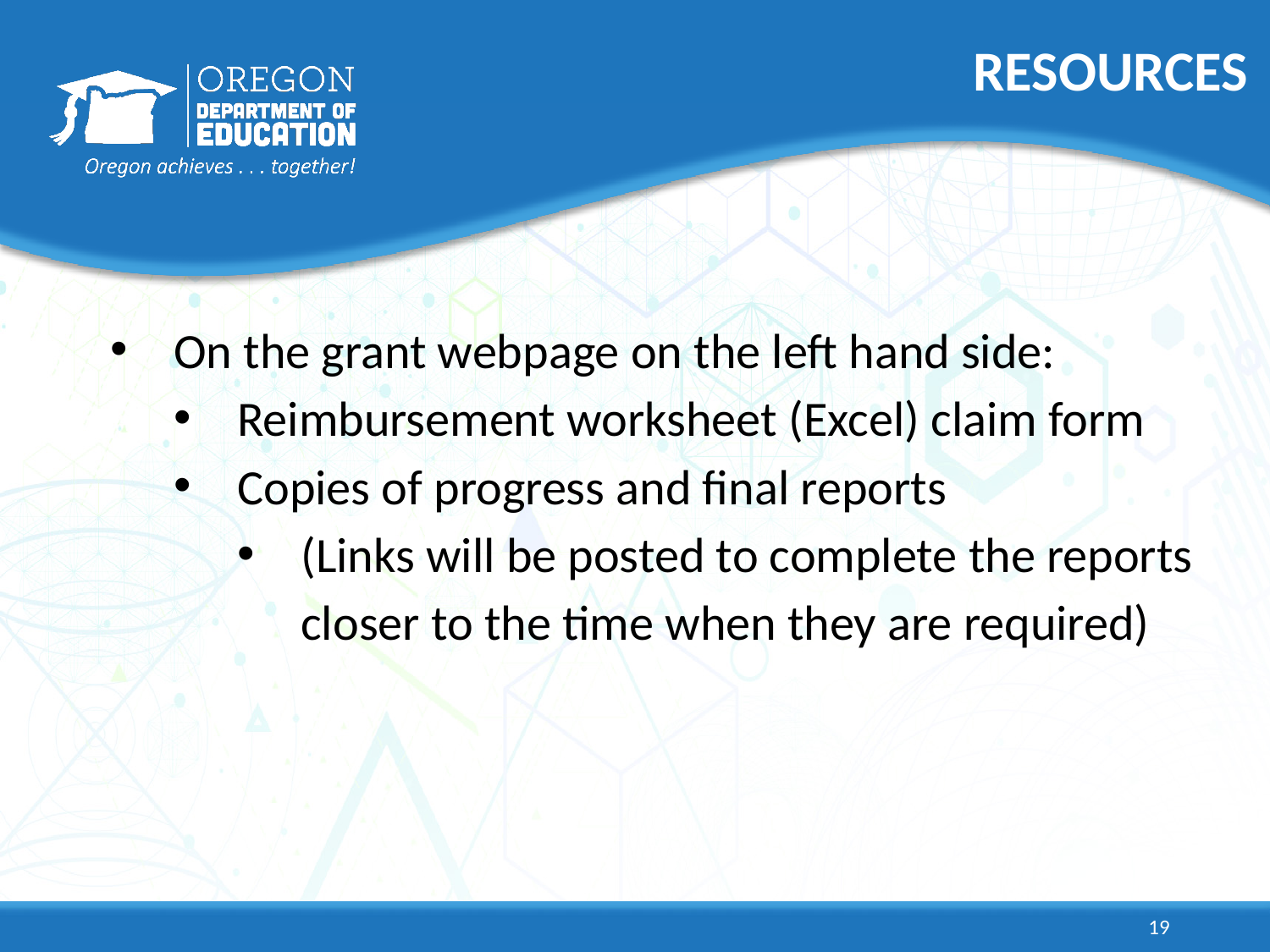

# RESOURCES
On the grant webpage on the left hand side:
Reimbursement worksheet (Excel) claim form
Copies of progress and final reports
(Links will be posted to complete the reports closer to the time when they are required)

19